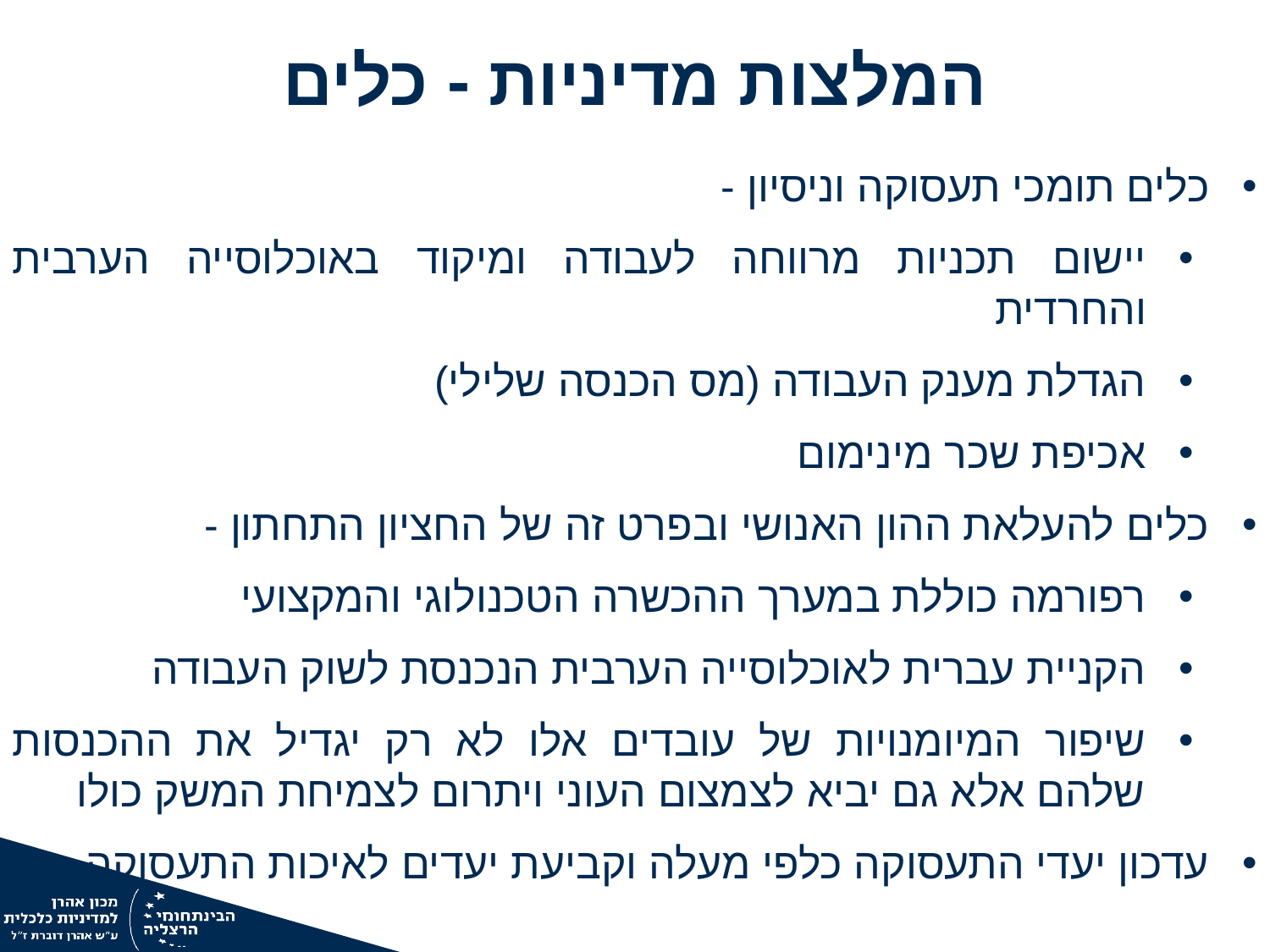

המלצות מדיניות - כלים
כלים תומכי תעסוקה וניסיון -
יישום תכניות מרווחה לעבודה ומיקוד באוכלוסייה הערבית והחרדית
הגדלת מענק העבודה (מס הכנסה שלילי)
אכיפת שכר מינימום
כלים להעלאת ההון האנושי ובפרט זה של החציון התחתון -
רפורמה כוללת במערך ההכשרה הטכנולוגי והמקצועי
הקניית עברית לאוכלוסייה הערבית הנכנסת לשוק העבודה
שיפור המיומנויות של עובדים אלו לא רק יגדיל את ההכנסות שלהם אלא גם יביא לצמצום העוני ויתרום לצמיחת המשק כולו
עדכון יעדי התעסוקה כלפי מעלה וקביעת יעדים לאיכות התעסוקה